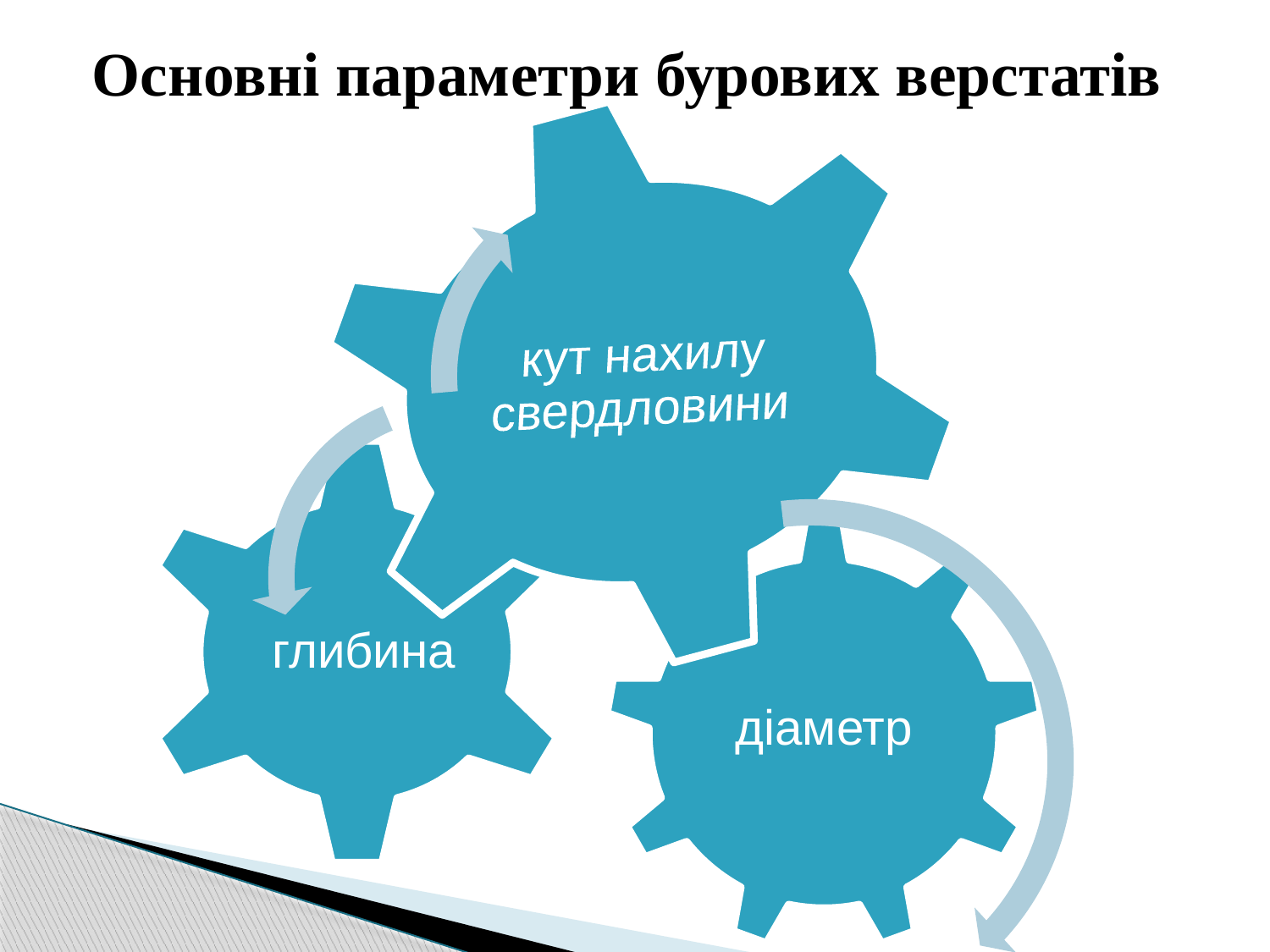

# Основні параметри бурових верстатів
діаметр
 глибина
кут нахилу свердловини